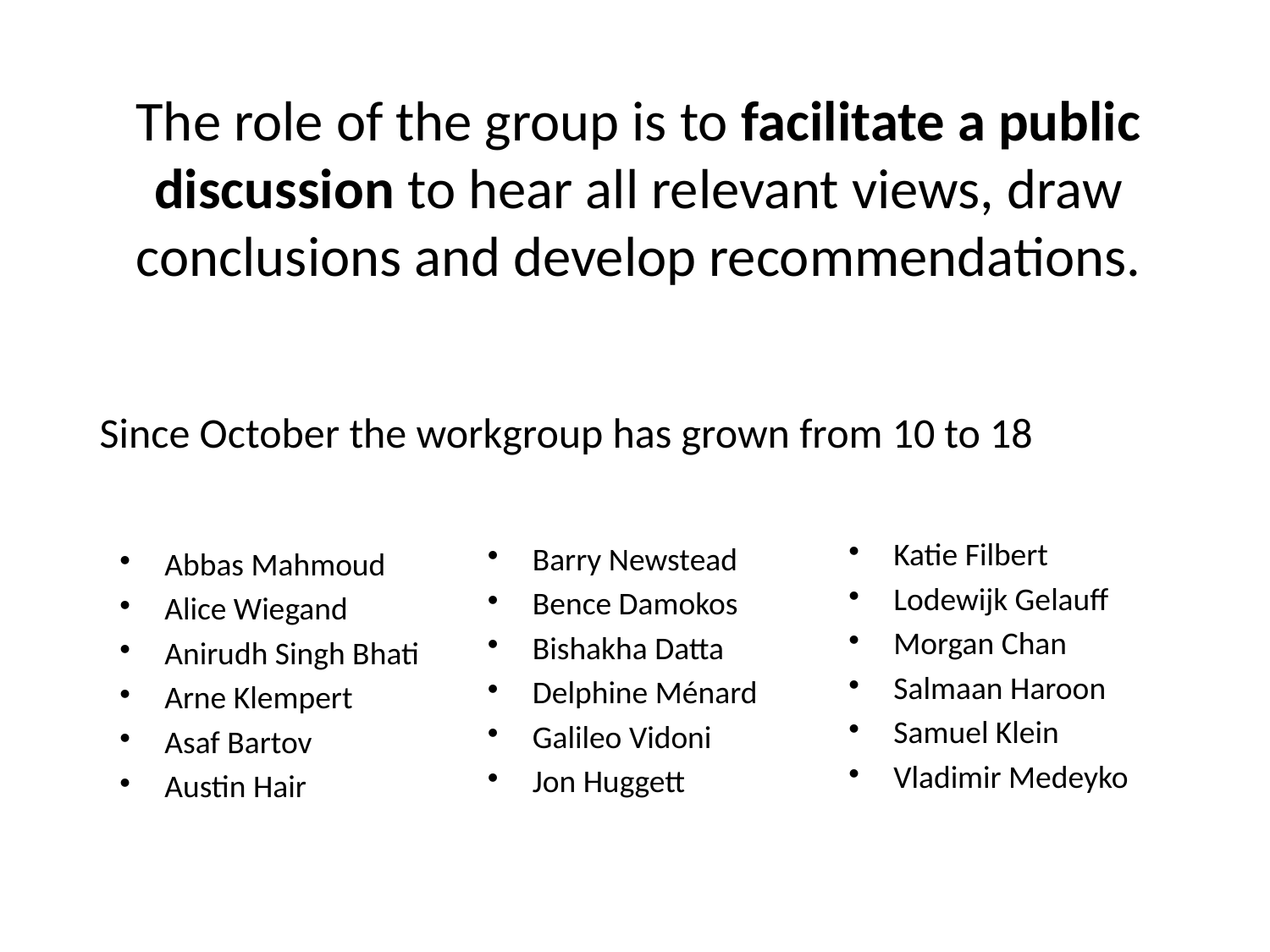

The role of the group is to facilitate a public discussion to hear all relevant views, draw conclusions and develop recommendations.

Since October the workgroup has grown from 10 to 18

Abbas Mahmoud
Alice Wiegand
Anirudh Singh Bhati
Arne Klempert
Asaf Bartov
Austin Hair
Katie Filbert
Lodewijk Gelauff
Morgan Chan
Salmaan Haroon
Samuel Klein
Vladimir Medeyko
Barry Newstead
Bence Damokos
Bishakha Datta
Delphine Ménard
Galileo Vidoni
Jon Huggett